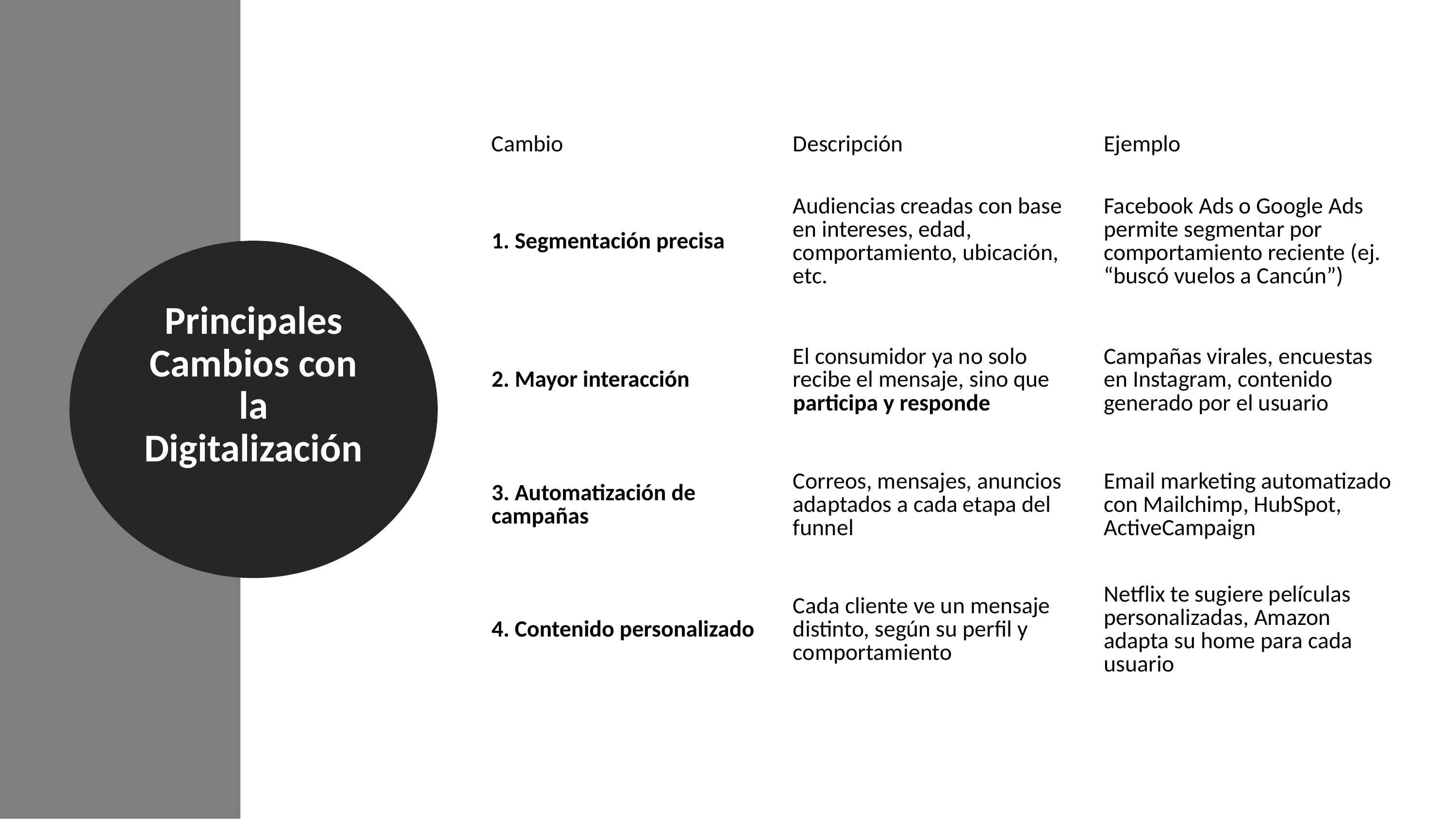

| Cambio | Descripción | Ejemplo |
| --- | --- | --- |
| 1. Segmentación precisa | Audiencias creadas con base en intereses, edad, comportamiento, ubicación, etc. | Facebook Ads o Google Ads permite segmentar por comportamiento reciente (ej. “buscó vuelos a Cancún”) |
| 2. Mayor interacción | El consumidor ya no solo recibe el mensaje, sino que participa y responde | Campañas virales, encuestas en Instagram, contenido generado por el usuario |
| 3. Automatización de campañas | Correos, mensajes, anuncios adaptados a cada etapa del funnel | Email marketing automatizado con Mailchimp, HubSpot, ActiveCampaign |
| 4. Contenido personalizado | Cada cliente ve un mensaje distinto, según su perfil y comportamiento | Netflix te sugiere películas personalizadas, Amazon adapta su home para cada usuario |
Principales Cambios con la Digitalización